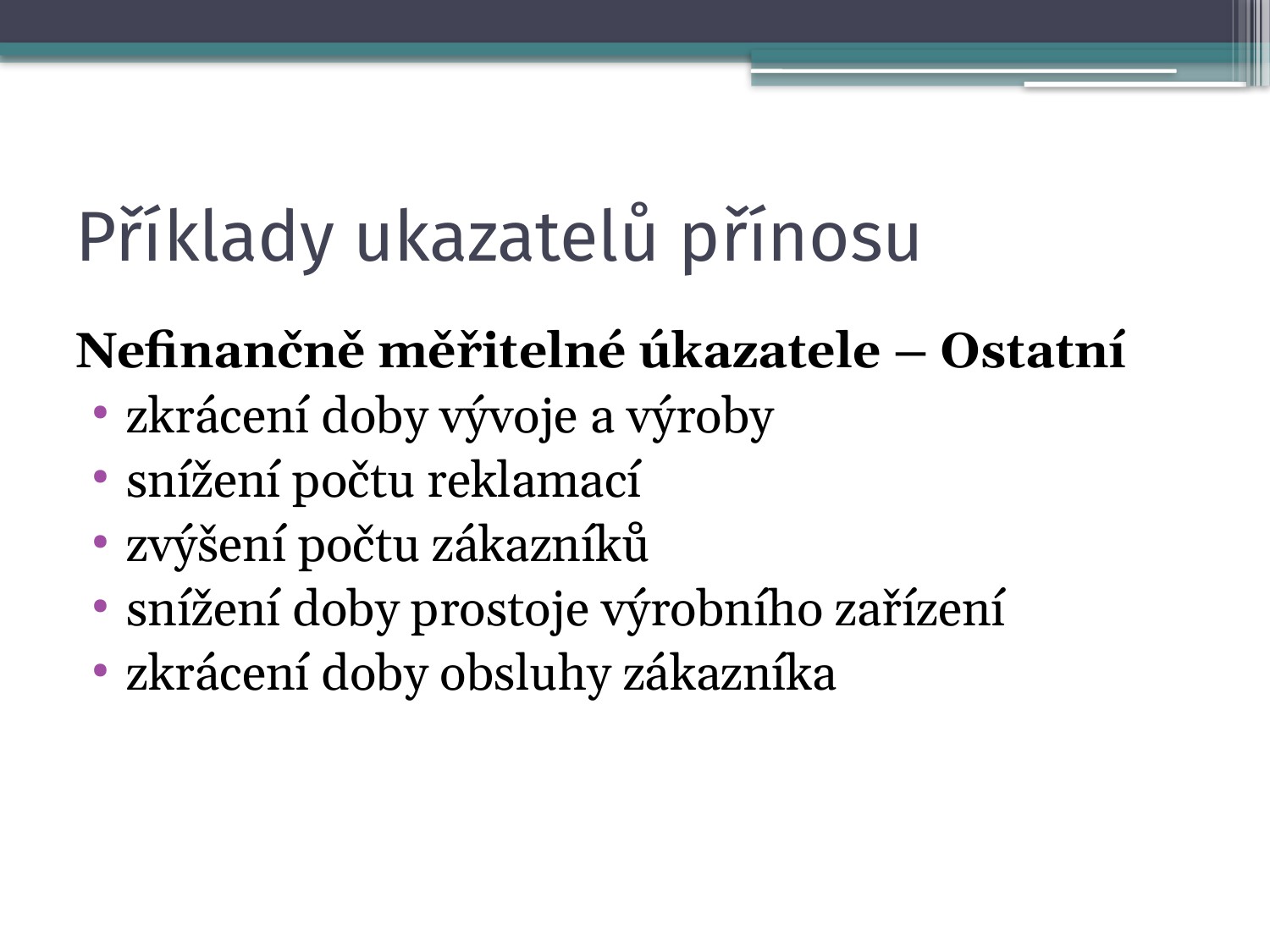

# Příklady ukazatelů přínosu
Nefinančně měřitelné úkazatele – Ostatní
zkrácení doby vývoje a výroby
snížení počtu reklamací
zvýšení počtu zákazníků
snížení doby prostoje výrobního zařízení
zkrácení doby obsluhy zákazníka